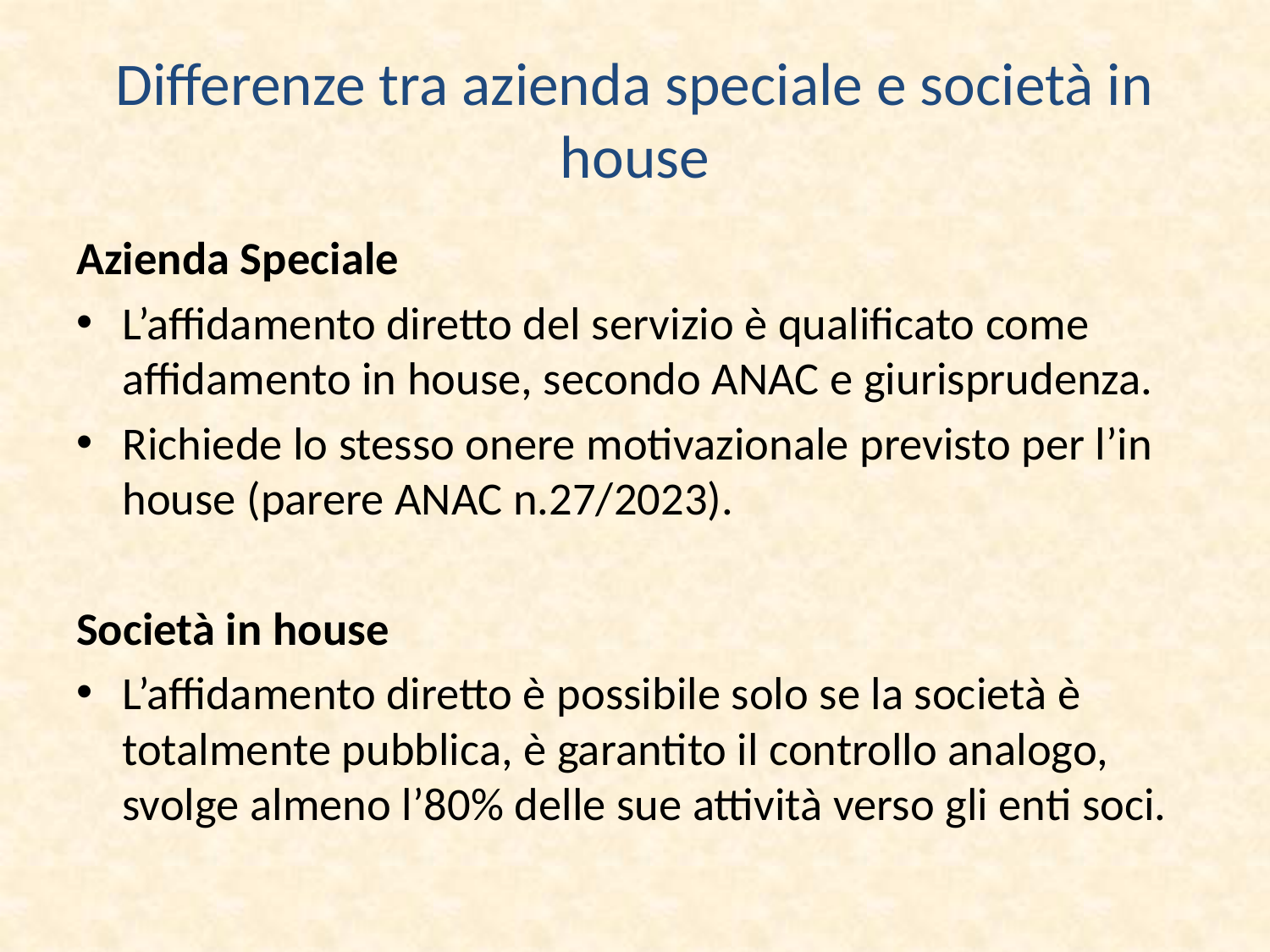

# Differenze tra azienda speciale e società in house
Azienda Speciale
L’affidamento diretto del servizio è qualificato come affidamento in house, secondo ANAC e giurisprudenza.
Richiede lo stesso onere motivazionale previsto per l’in house (parere ANAC n.27/2023).

Società in house
L’affidamento diretto è possibile solo se la società è totalmente pubblica, è garantito il controllo analogo, svolge almeno l’80% delle sue attività verso gli enti soci.